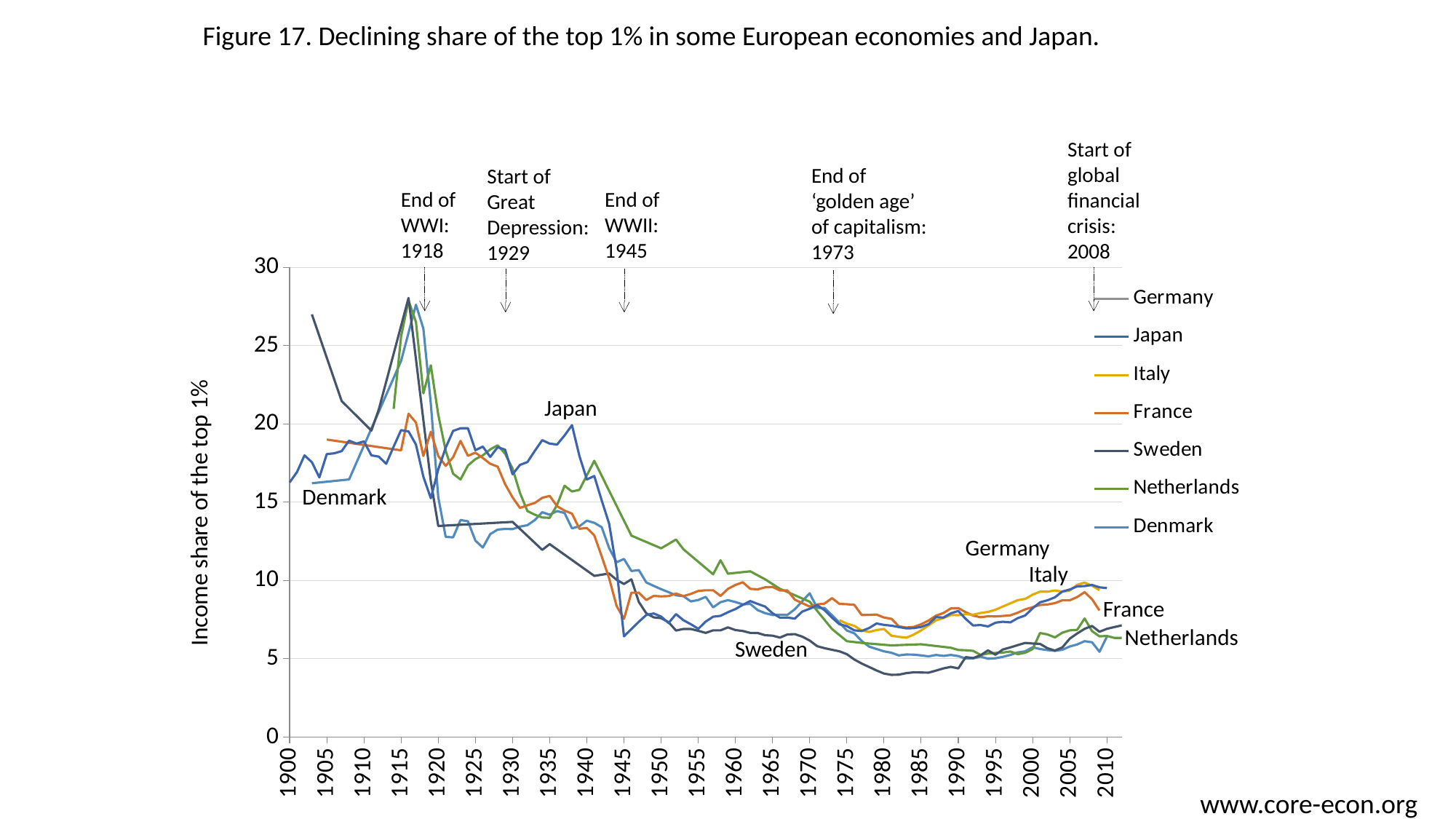

Figure 17. Declining share of the top 1% in some European economies and Japan.
Start of global financial crisis: 2008
Start of Great
Depression:
1929
End of WWI: 1918
End of WWII: 1945
End of ‘golden age’ of capitalism:
1973

### Chart

| Category |  |  |  |  |  |  |  |
|---|---|---|---|---|---|---|---|
Japan
Denmark
Germany
Italy
France
Netherlands
Sweden
www.core-econ.org